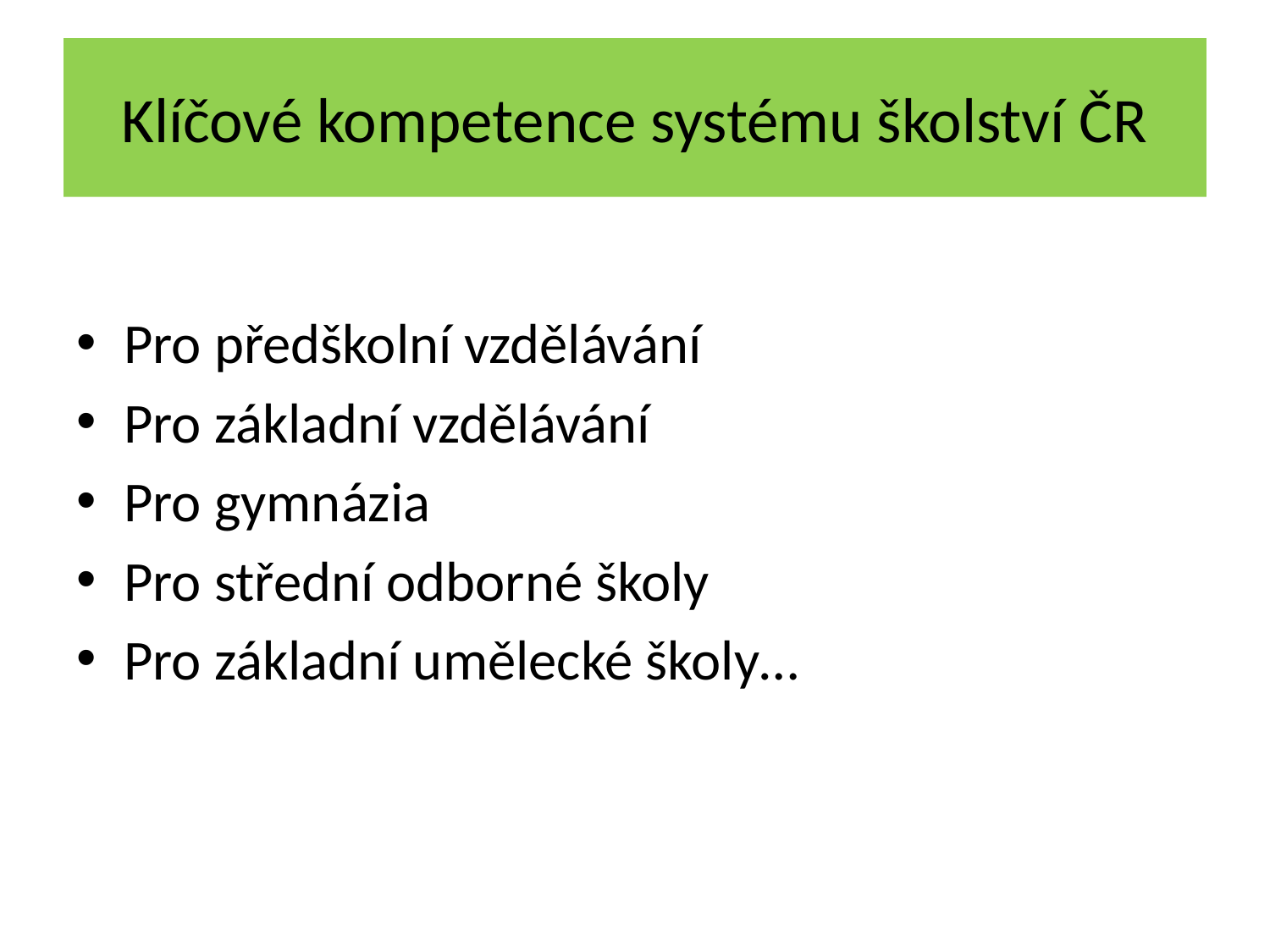

# Klíčové kompetence systému školství ČR

Pro předškolní vzdělávání
Pro základní vzdělávání
Pro gymnázia
Pro střední odborné školy
Pro základní umělecké školy…